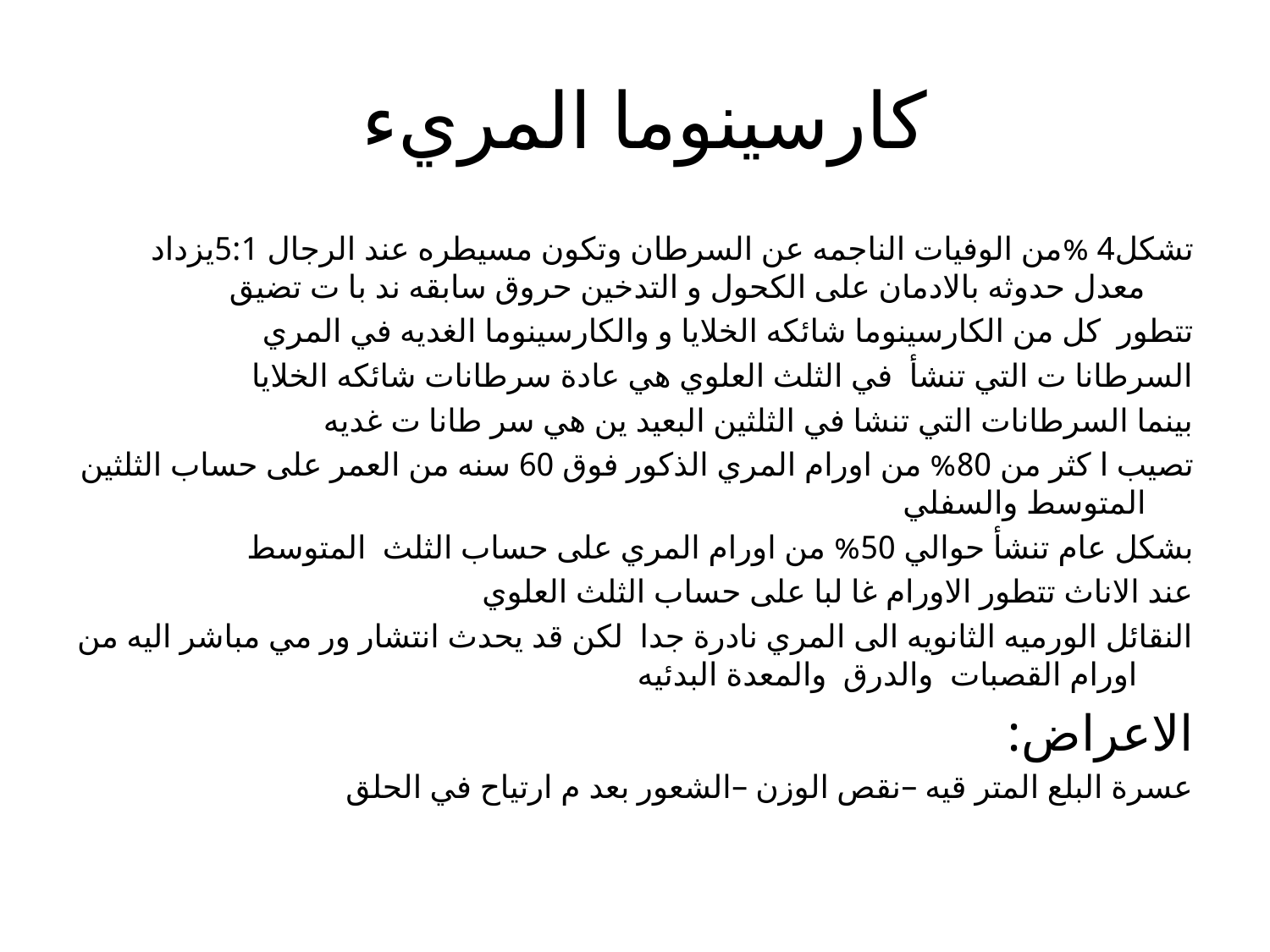

# كارسينوما المريء
تشكل4 %من الوفيات الناجمه عن السرطان وتكون مسيطره عند الرجال 5:1يزداد معدل حدوثه بالادمان على الكحول و التدخين حروق سابقه ند با ت تضيق
تتطور  كل من الكارسينوما شائكه الخلايا و والكارسينوما الغديه في المري
السرطانا ت التي تنشأ  في الثلث العلوي هي عادة سرطانات شائكه الخلايا
بينما السرطانات التي تنشا في الثلثين البعيد ين هي سر طانا ت غديه
تصيب ا كثر من 80% من اورام المري الذكور فوق 60 سنه من العمر على حساب الثلثين المتوسط والسفلي
بشكل عام تنشأ حوالي 50% من اورام المري على حساب الثلث  المتوسط
عند الاناث تتطور الاورام غا لبا على حساب الثلث العلوي
النقائل الورميه الثانويه الى المري نادرة جدا  لكن قد يحدث انتشار ور مي مباشر اليه من  اورام القصبات  والدرق  والمعدة البدئيه
الاعراض:
عسرة البلع المتر قيه –نقص الوزن –الشعور بعد م ارتياح في الحلق